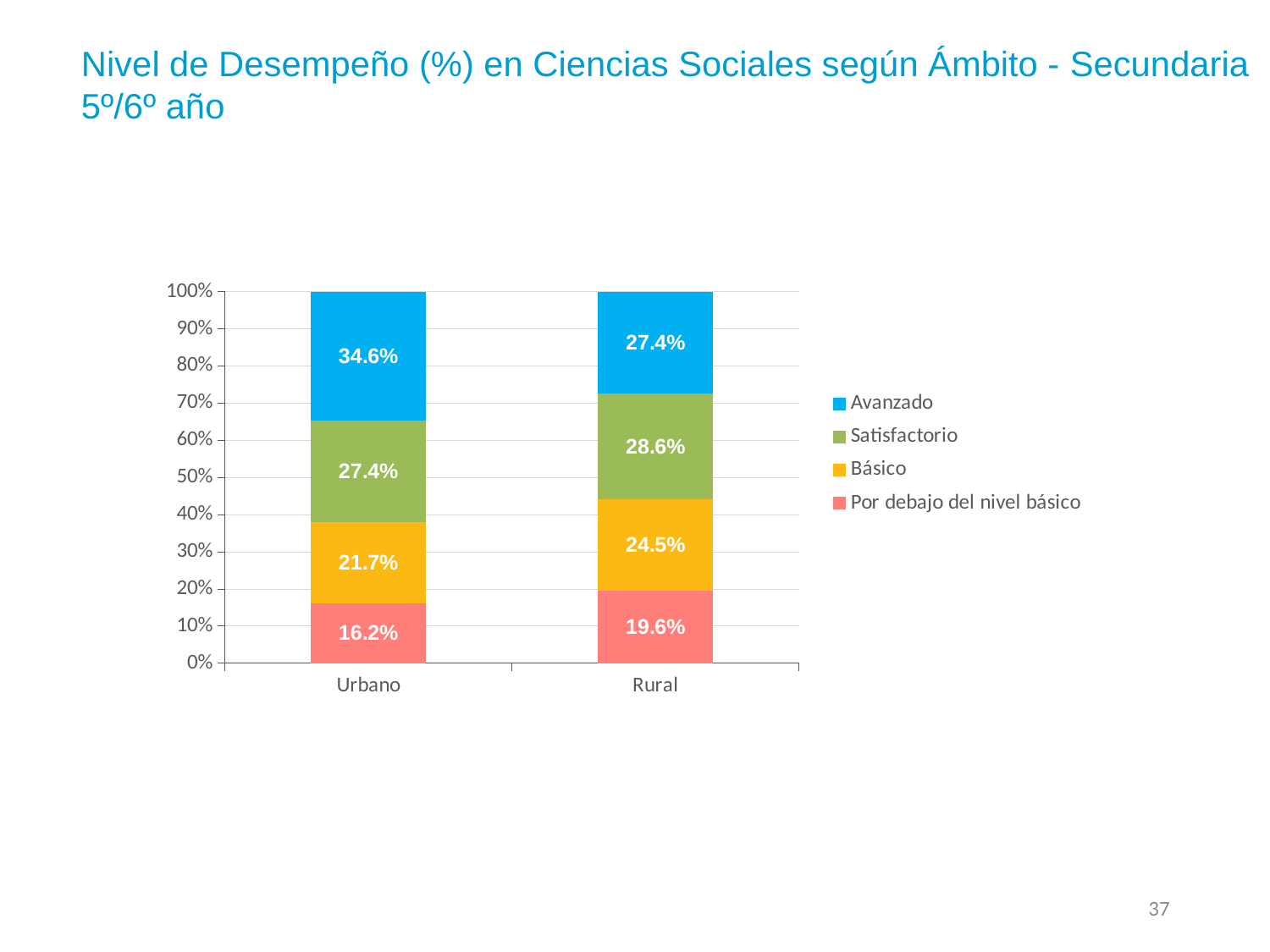

Nivel de Desempeño (%) en Ciencias Sociales según Ámbito - Secundaria 5º/6º año

### Chart

| Category | Por debajo del nivel básico  | Básico | Satisfactorio | Avanzado |
|---|---|---|---|---|
| Urbano | 0.1624515920397871 | 0.21725658281182889 | 0.2739345994945658 | 0.34635722565381677 |
| Rural | 0.19587939613908642 | 0.24462795214518876 | 0.2856704348614582 | 0.273822216854265 |
37